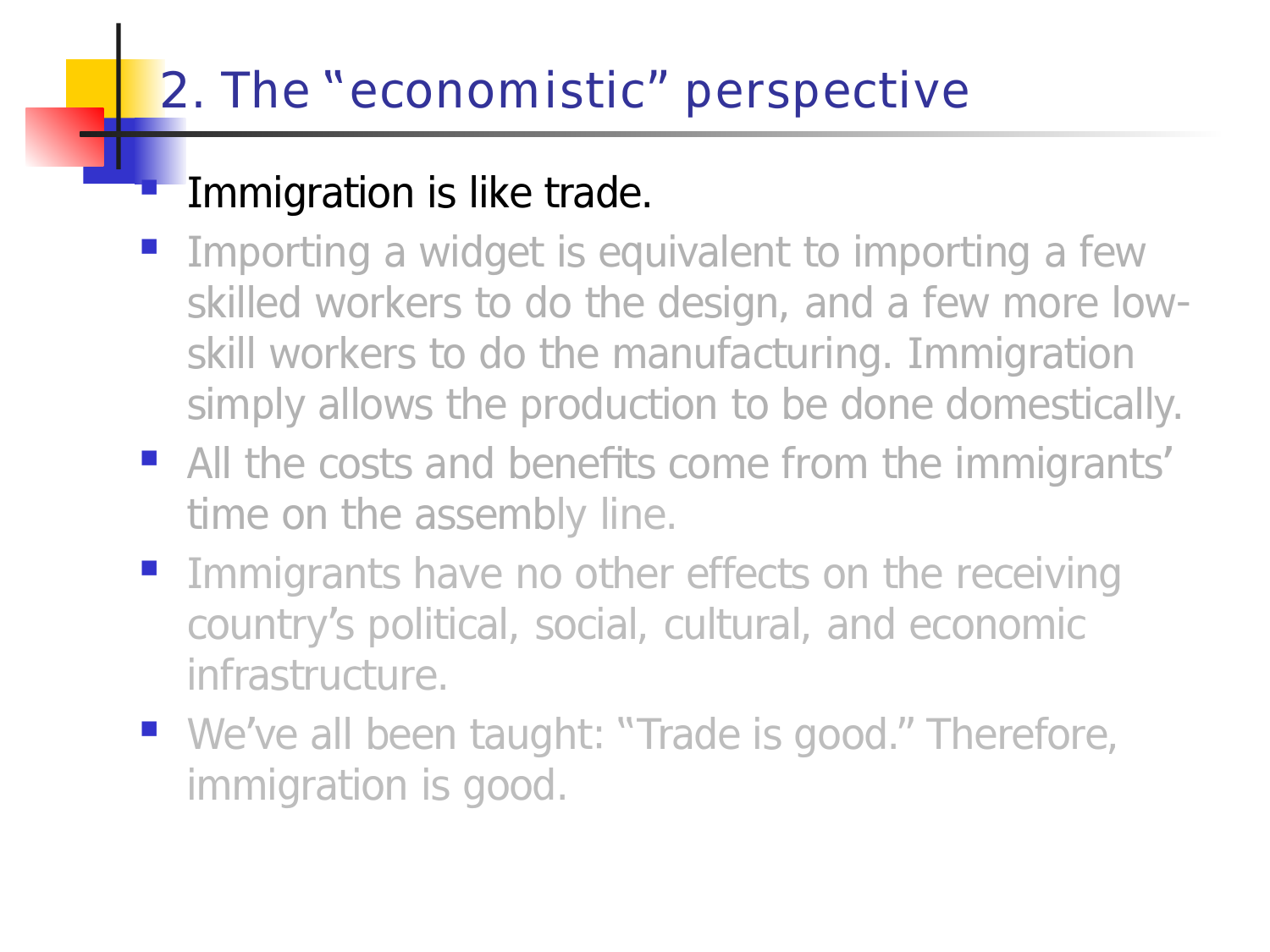

# 2. The “economistic” perspective
Immigration is like trade.
Importing a widget is equivalent to importing a few skilled workers to do the design, and a few more low-skill workers to do the manufacturing. Immigration simply allows the production to be done domestically.
All the costs and benefits come from the immigrants’ time on the assembly line.
Immigrants have no other effects on the receiving country’s political, social, cultural, and economic infrastructure.
We’ve all been taught: “Trade is good.” Therefore, immigration is good.